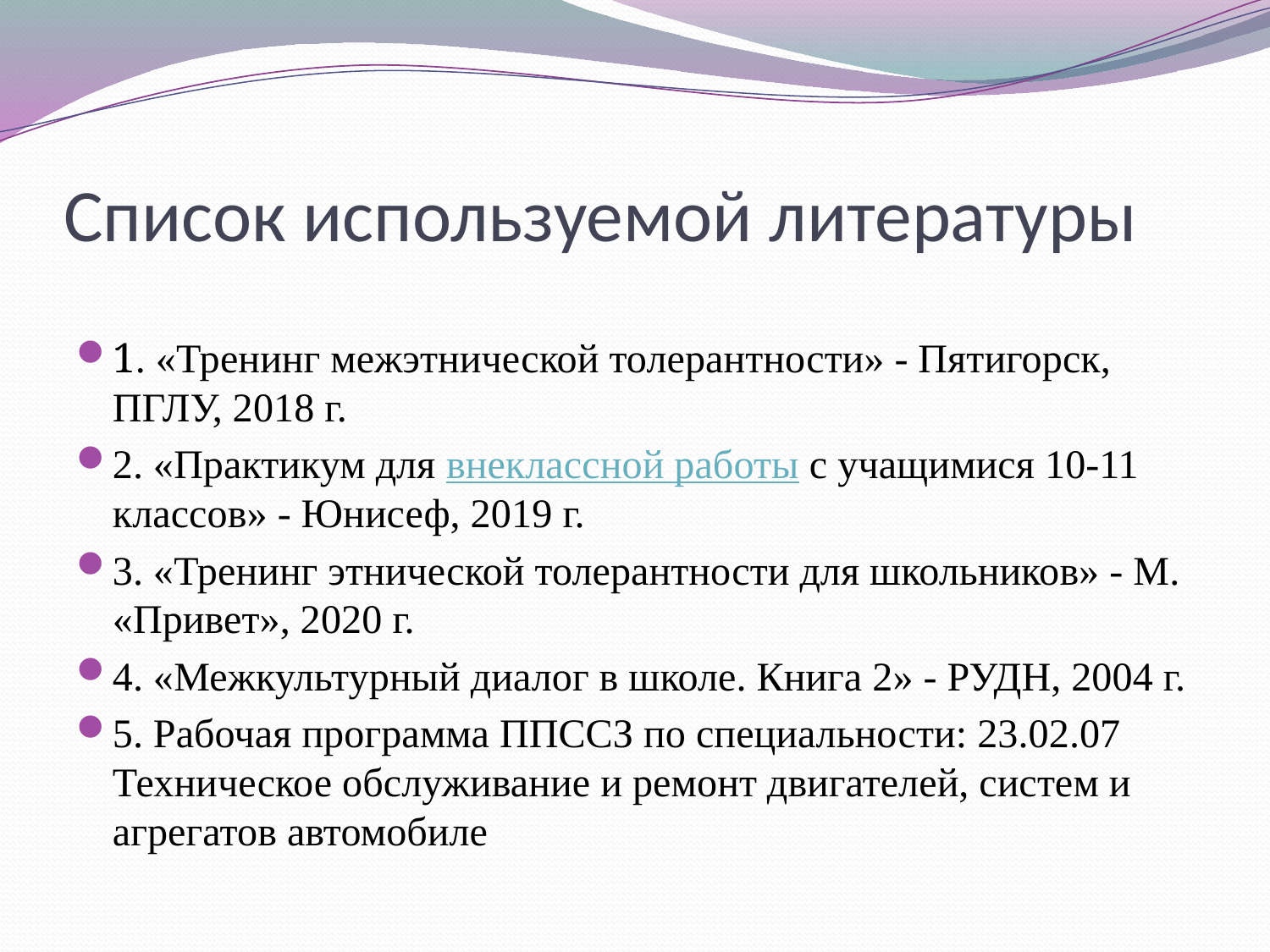

# Список используемой литературы

1. «Тренинг межэтнической толерантности» - Пятигорск, ПГЛУ, 2018 г.
2. «Практикум для внеклассной работы с учащимися 10-11 классов» - Юнисеф, 2019 г.
3. «Тренинг этнической толерантности для школьников» - М. «Привет», 2020 г.
4. «Межкультурный диалог в школе. Книга 2» - РУДН, 2004 г.
5. Рабочая программа ППССЗ по специальности: 23.02.07 Техническое обслуживание и ремонт двигателей, систем и агрегатов автомобиле